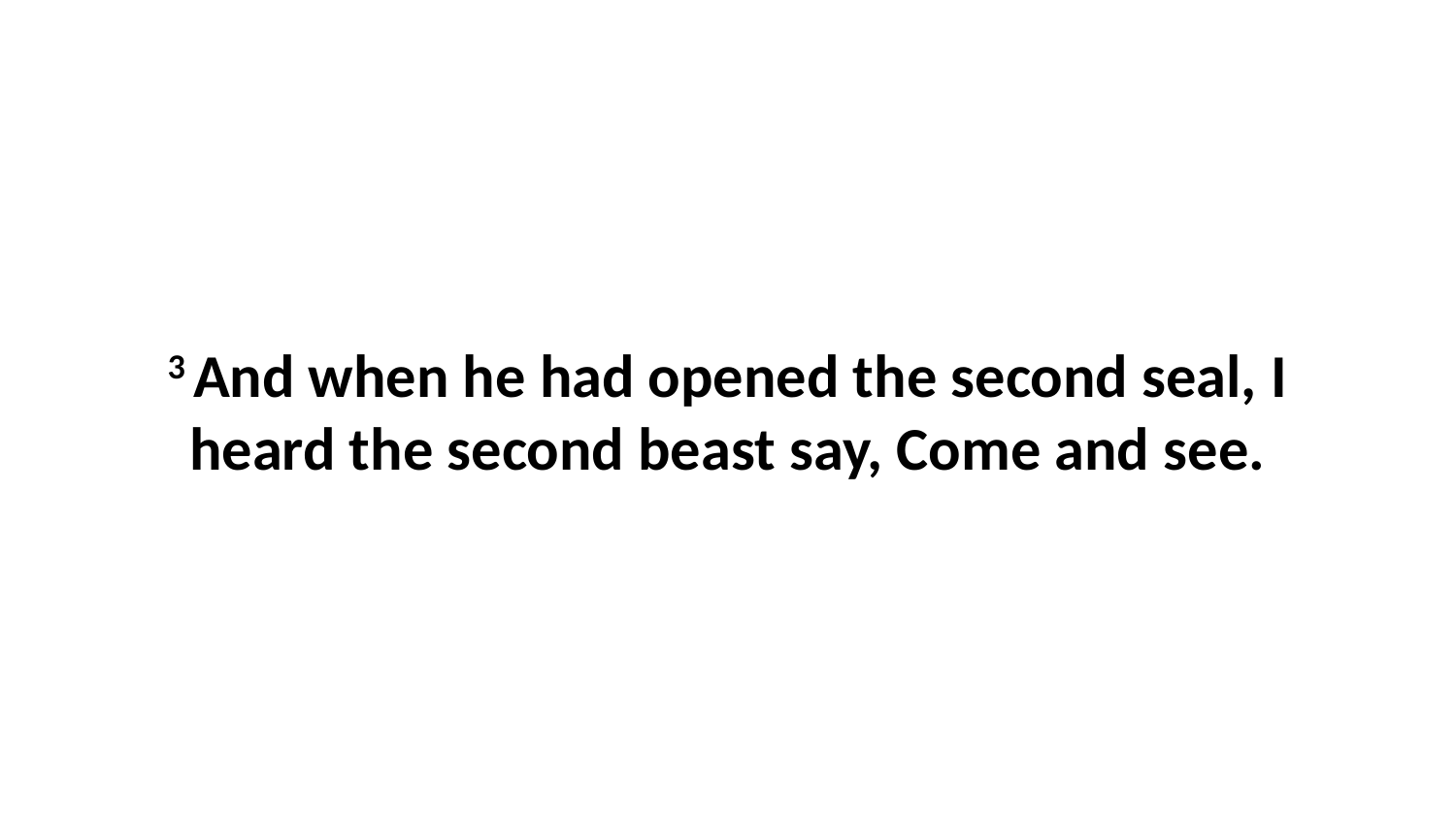

3 And when he had opened the second seal, I heard the second beast say, Come and see.